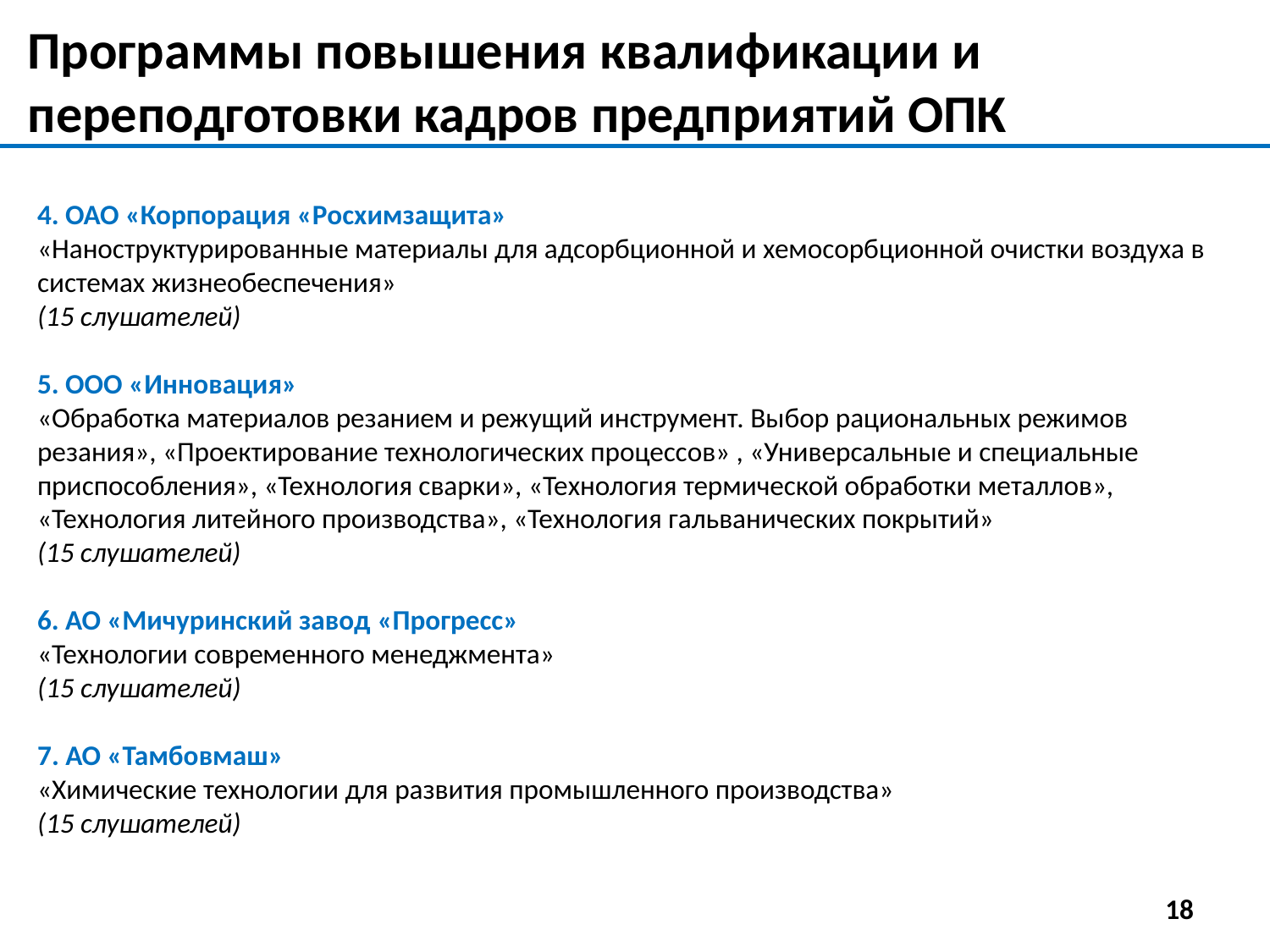

Программы повышения квалификации и  переподготовки кадров предприятий ОПК
4. ОАО «Корпорация «Росхимзащита»
«Наноструктурированные материалы для адсорбционной и хемосорбционной очистки воздуха в системах жизнеобеспечения»
(15 слушателей)

5. ООО «Инновация»
«Обработка материалов резанием и режущий инструмент. Выбор рациональных режимов резания», «Проектирование технологических процессов» , «Универсальные и специальные приспособления», «Технология сварки», «Технология термической обработки металлов», «Технология литейного производства», «Технология гальванических покрытий»
(15 слушателей)

6. АО «Мичуринский завод «Прогресс»
«Технологии современного менеджмента»
(15 слушателей)

7. АО «Тамбовмаш»
«Химические технологии для развития промышленного производства»
(15 слушателей)

18